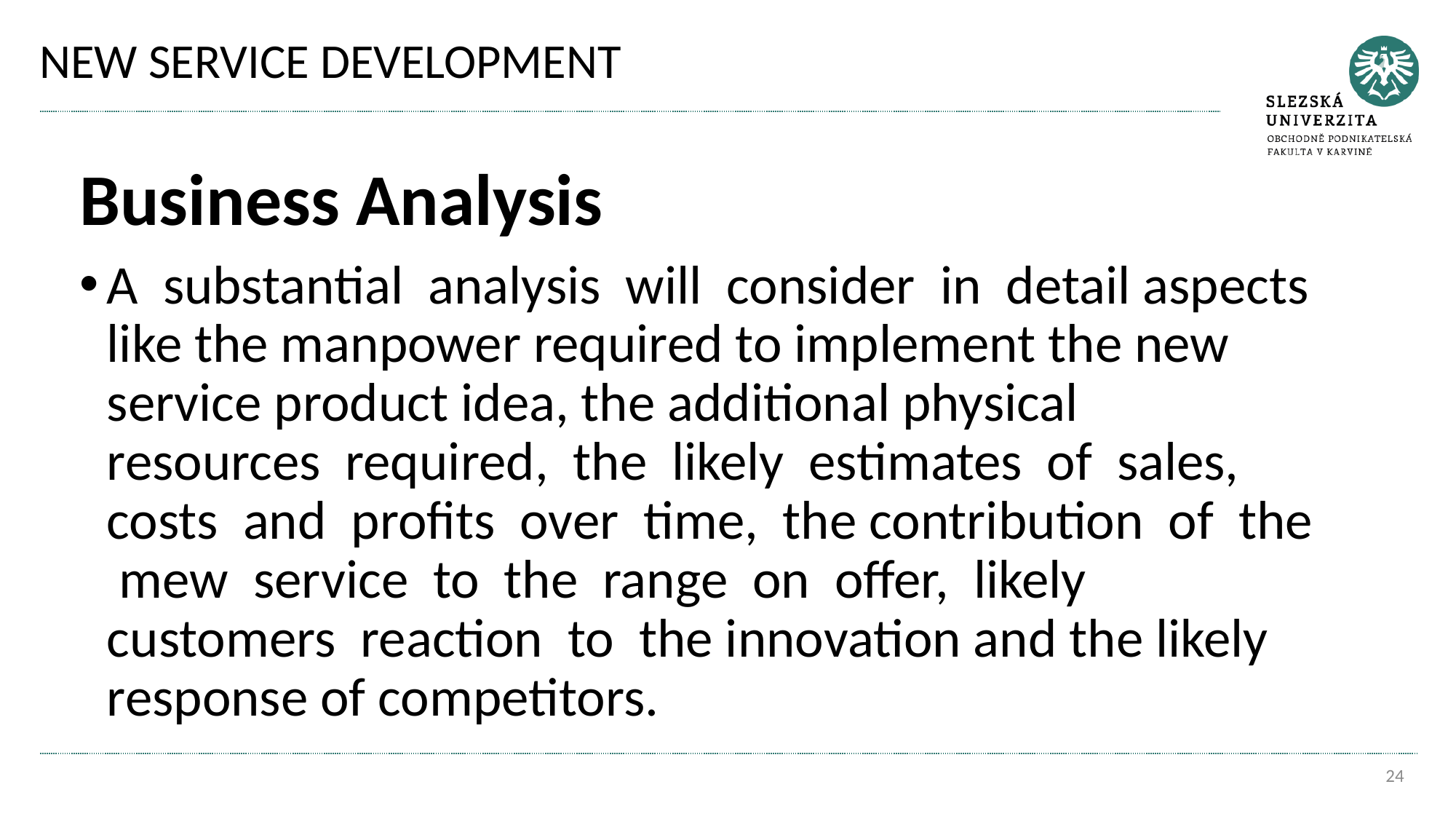

# NEW SERVICE DEVELOPMENT
Business Analysis
A  substantial  analysis  will  consider  in  detail aspects like the manpower required to implement the new service product idea, the additional physical  resources  required,  the  likely  estimates  of  sales,  costs  and  profits  over  time,  the contribution  of  the  mew  service  to  the  range  on  offer,  likely  customers  reaction  to  the innovation and the likely response of competitors.
24